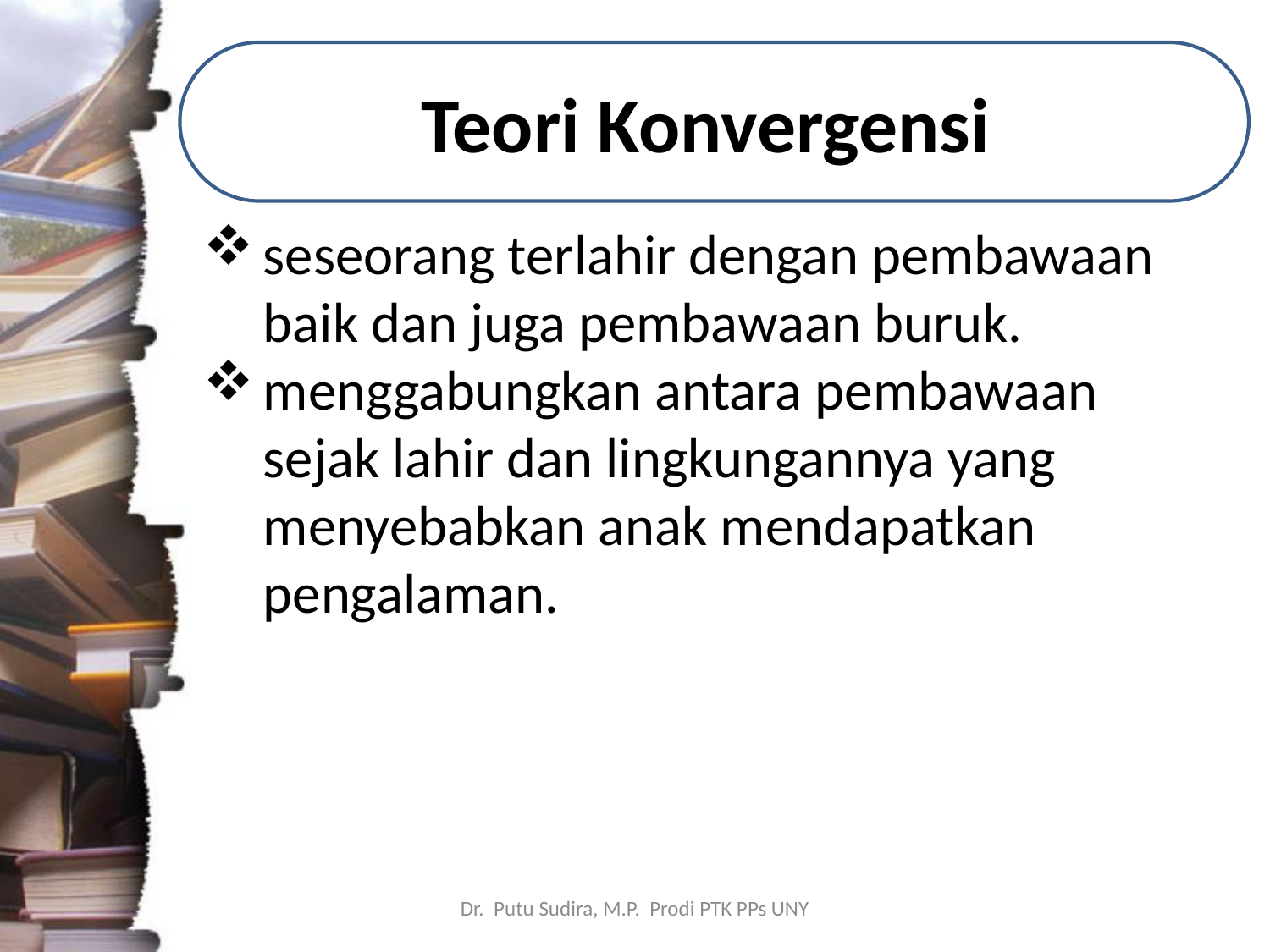

# Teori Konvergensi
seseorang terlahir dengan pembawaan baik dan juga pembawaan buruk.
menggabungkan antara pembawaan sejak lahir dan lingkungannya yang menyebabkan anak mendapatkan pengalaman.
Dr.  Putu Sudira, M.P.  Prodi PTK PPs UNY